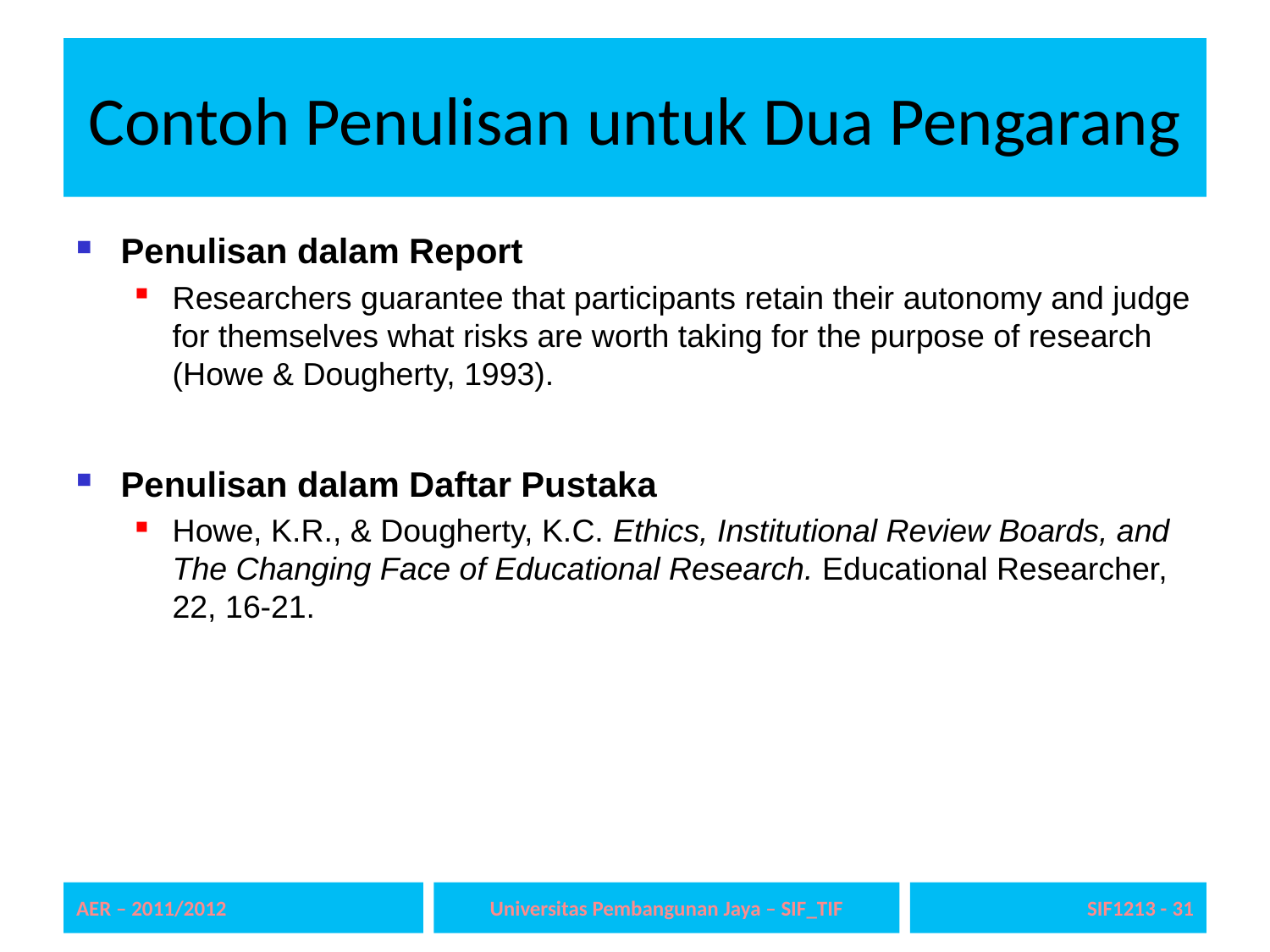

# Contoh Penulisan untuk Dua Pengarang
Penulisan dalam Report
Researchers guarantee that participants retain their autonomy and judge for themselves what risks are worth taking for the purpose of research (Howe & Dougherty, 1993).

Penulisan dalam Daftar Pustaka
Howe, K.R., & Dougherty, K.C. Ethics, Institutional Review Boards, and The Changing Face of Educational Research. Educational Researcher, 22, 16-21.

AER – 2011/2012
Universitas Pembangunan Jaya – SIF_TIF
SIF1213 - 31